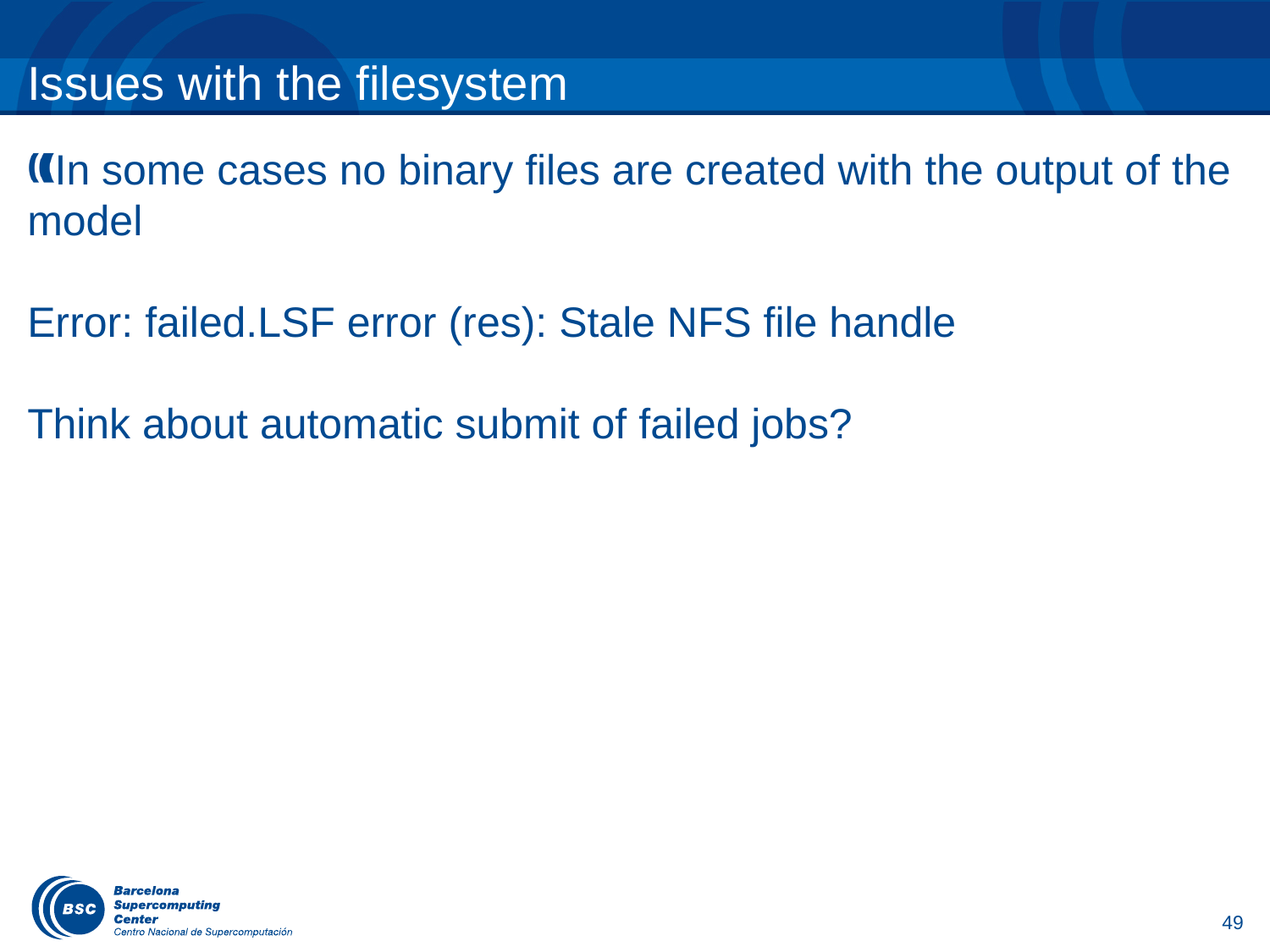

Issues with the filesystem
In some cases no binary files are created with the output of the model

Error: failed.LSF error (res): Stale NFS file handle

Think about automatic submit of failed jobs?

49